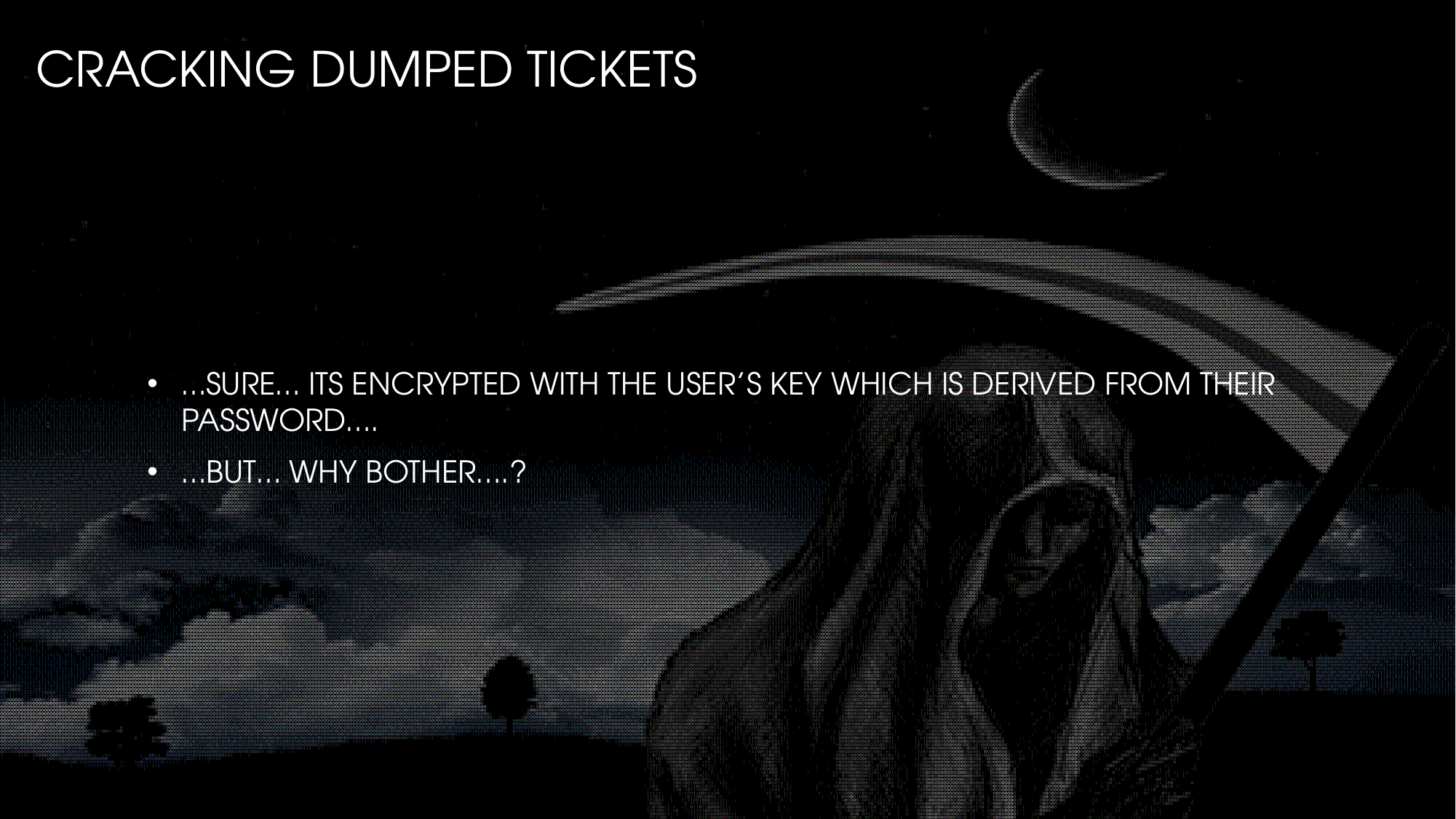

# Cracking Dumped Tickets
…Sure… its encrypted with the user’s key which is derived from their password….
…But… why bother….?